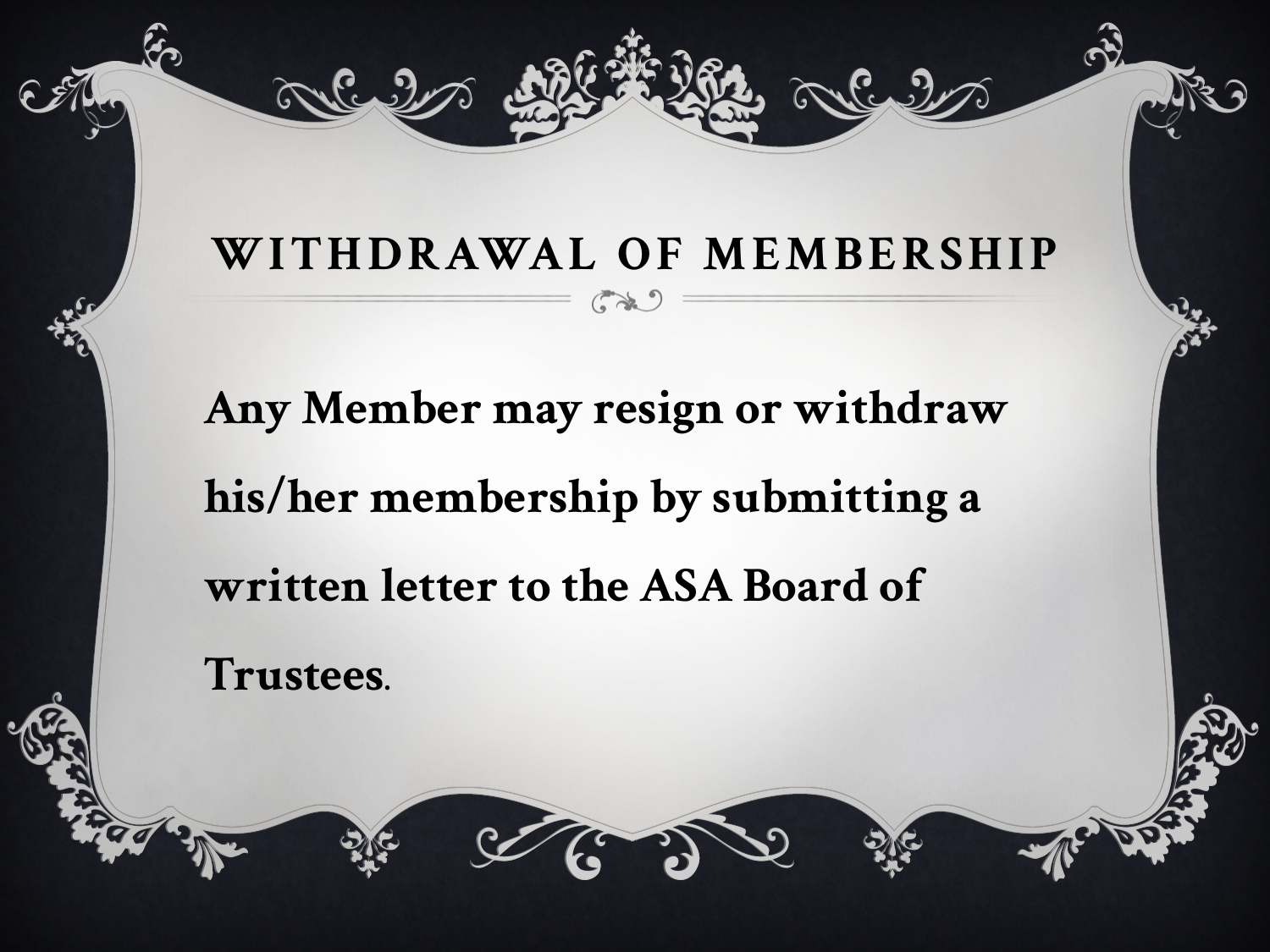

# Withdrawal of Membership
Any Member may resign or withdraw his/her membership by submitting a written letter to the ASA Board of Trustees.